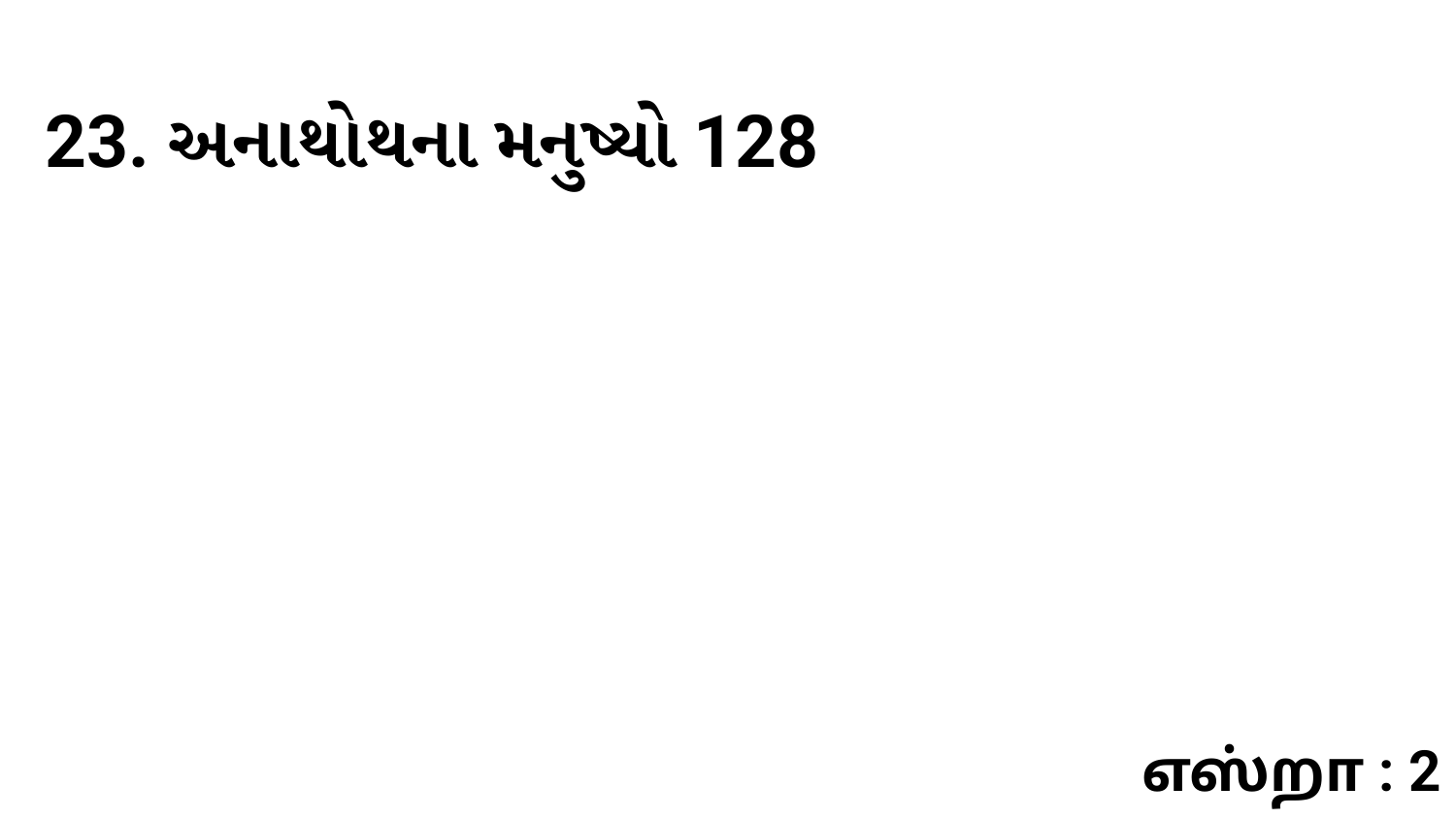

23. અનાથોથના મનુષ્યો 128
எஸ்றா : 2